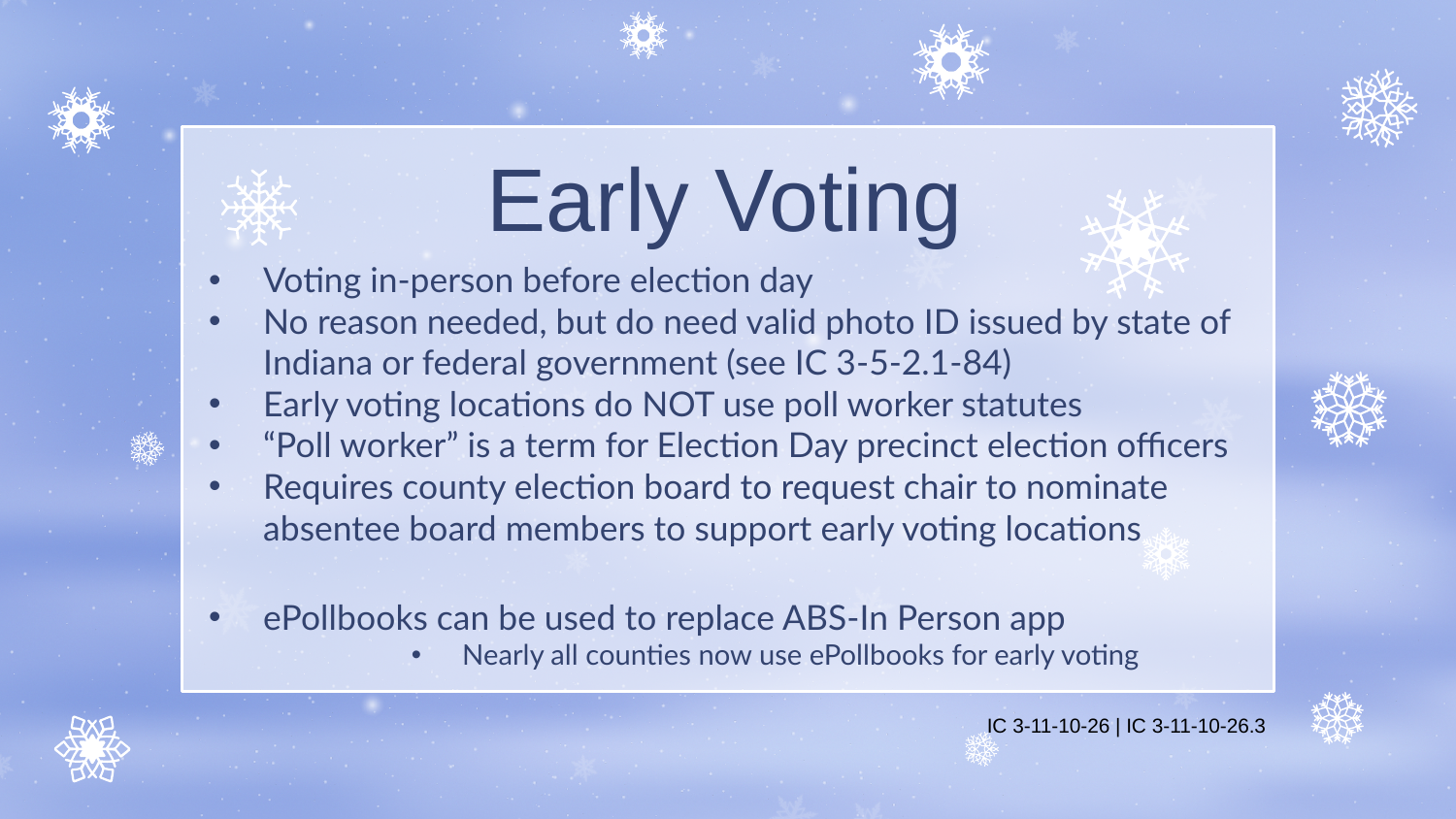

# Early Voting

Voting in-person before election day
No reason needed, but do need valid photo ID issued by state of Indiana or federal government (see IC 3-5-2.1-84)
Early voting locations do NOT use poll worker statutes
“Poll worker” is a term for Election Day precinct election officers
Requires county election board to request chair to nominate absentee board members to support early voting locations

ePollbooks can be used to replace ABS-In Person app
Nearly all counties now use ePollbooks for early voting

IC 3-11-10-26 | IC 3-11-10-26.3